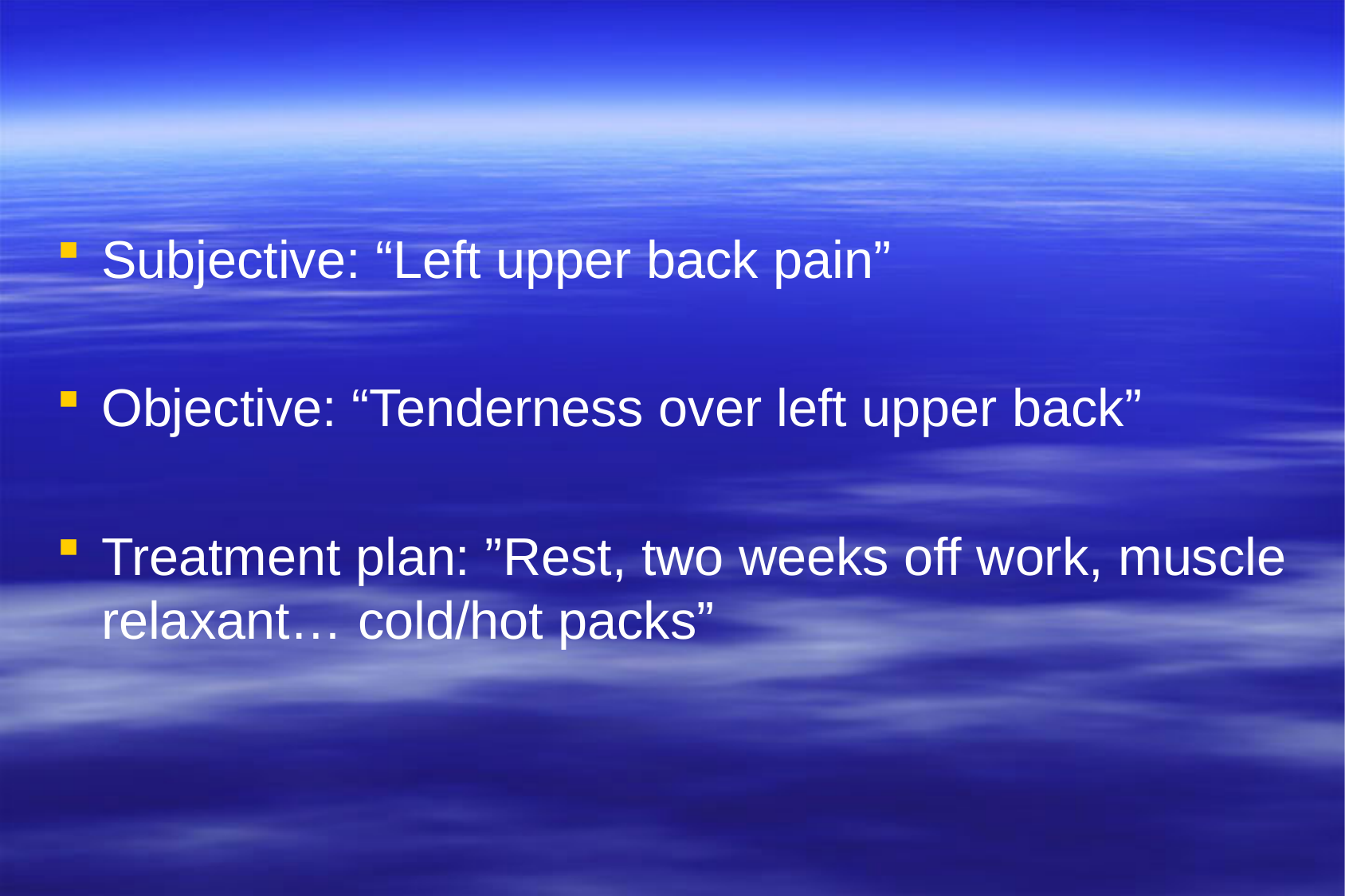

#
Subjective: “Left upper back pain”

Objective: “Tenderness over left upper back”

Treatment plan: ”Rest, two weeks off work, muscle relaxant… cold/hot packs”